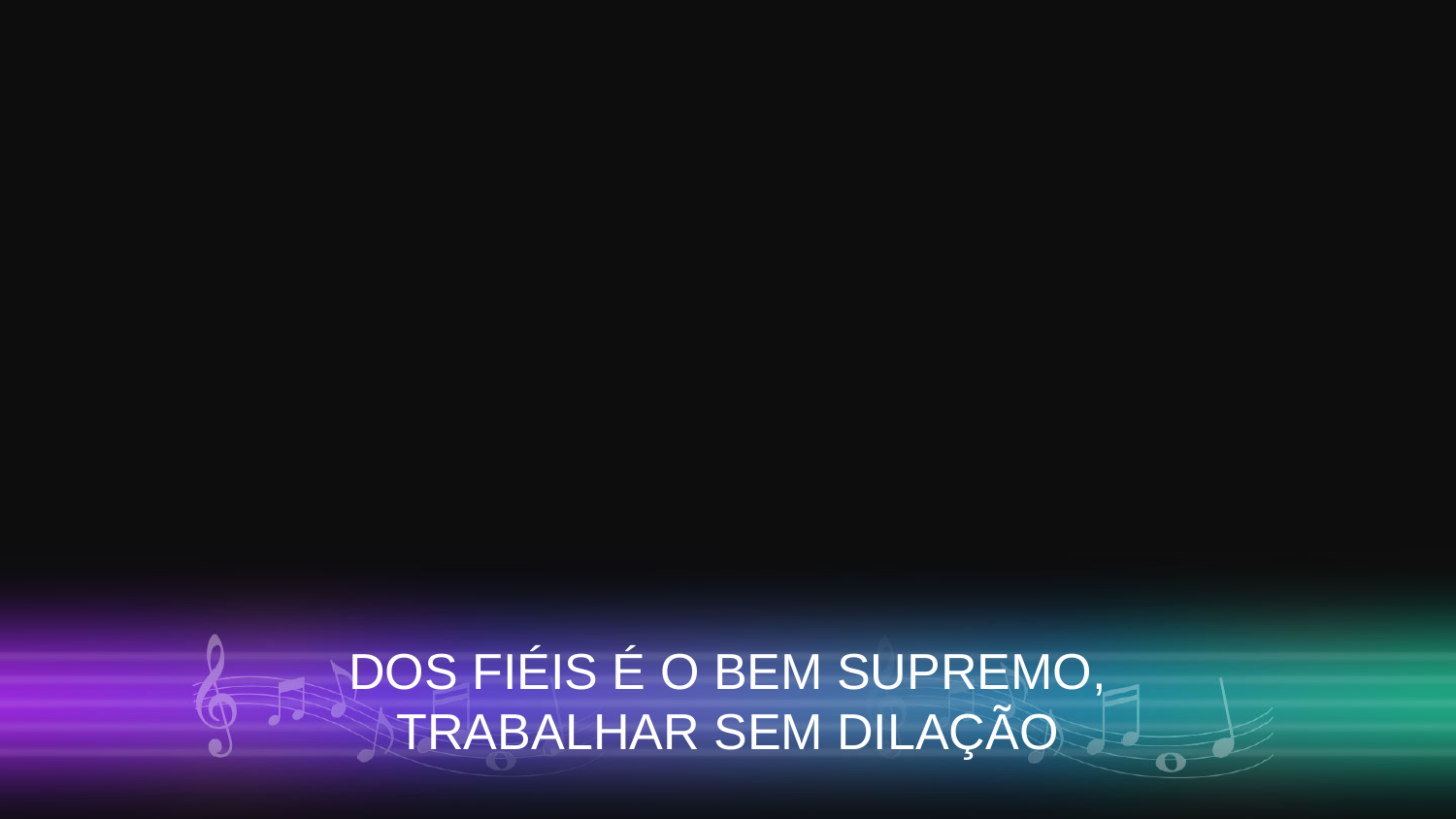

DOS FIÉIS É O BEM SUPREMO,
TRABALHAR SEM DILAÇÃO